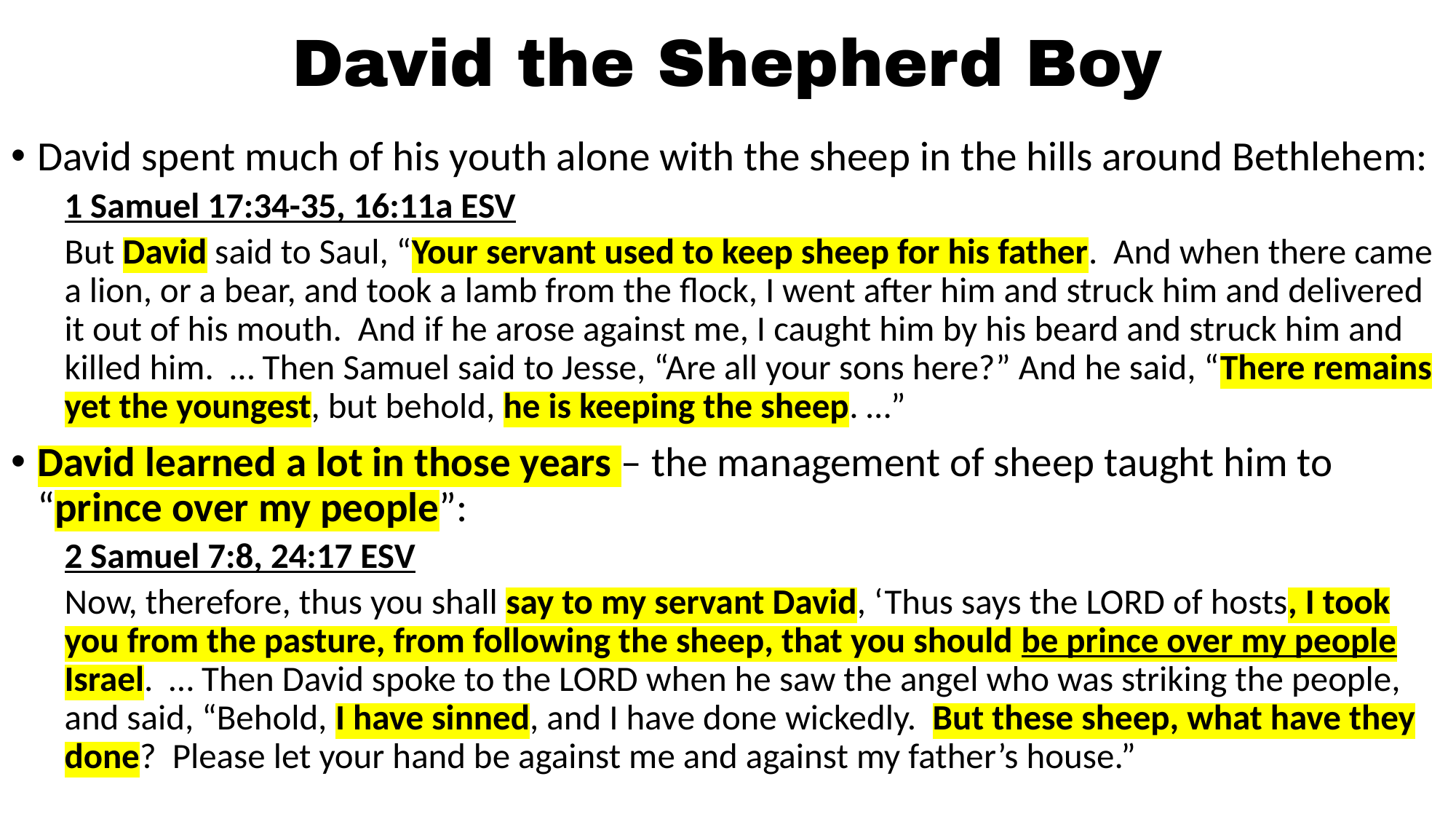

# David the Shepherd Boy
David spent much of his youth alone with the sheep in the hills around Bethlehem:
1 Samuel 17:34-35, 16:11a ESV
But David said to Saul, “Your servant used to keep sheep for his father.  And when there came a lion, or a bear, and took a lamb from the flock, I went after him and struck him and delivered it out of his mouth.  And if he arose against me, I caught him by his beard and struck him and killed him.  … Then Samuel said to Jesse, “Are all your sons here?” And he said, “There remains yet the youngest, but behold, he is keeping the sheep. …”
David learned a lot in those years – the management of sheep taught him to “prince over my people”:
2 Samuel 7:8, 24:17 ESV
Now, therefore, thus you shall say to my servant David, ‘Thus says the LORD of hosts, I took you from the pasture, from following the sheep, that you should be prince over my people Israel.  … Then David spoke to the LORD when he saw the angel who was striking the people, and said, “Behold, I have sinned, and I have done wickedly.  But these sheep, what have they done?  Please let your hand be against me and against my father’s house.”